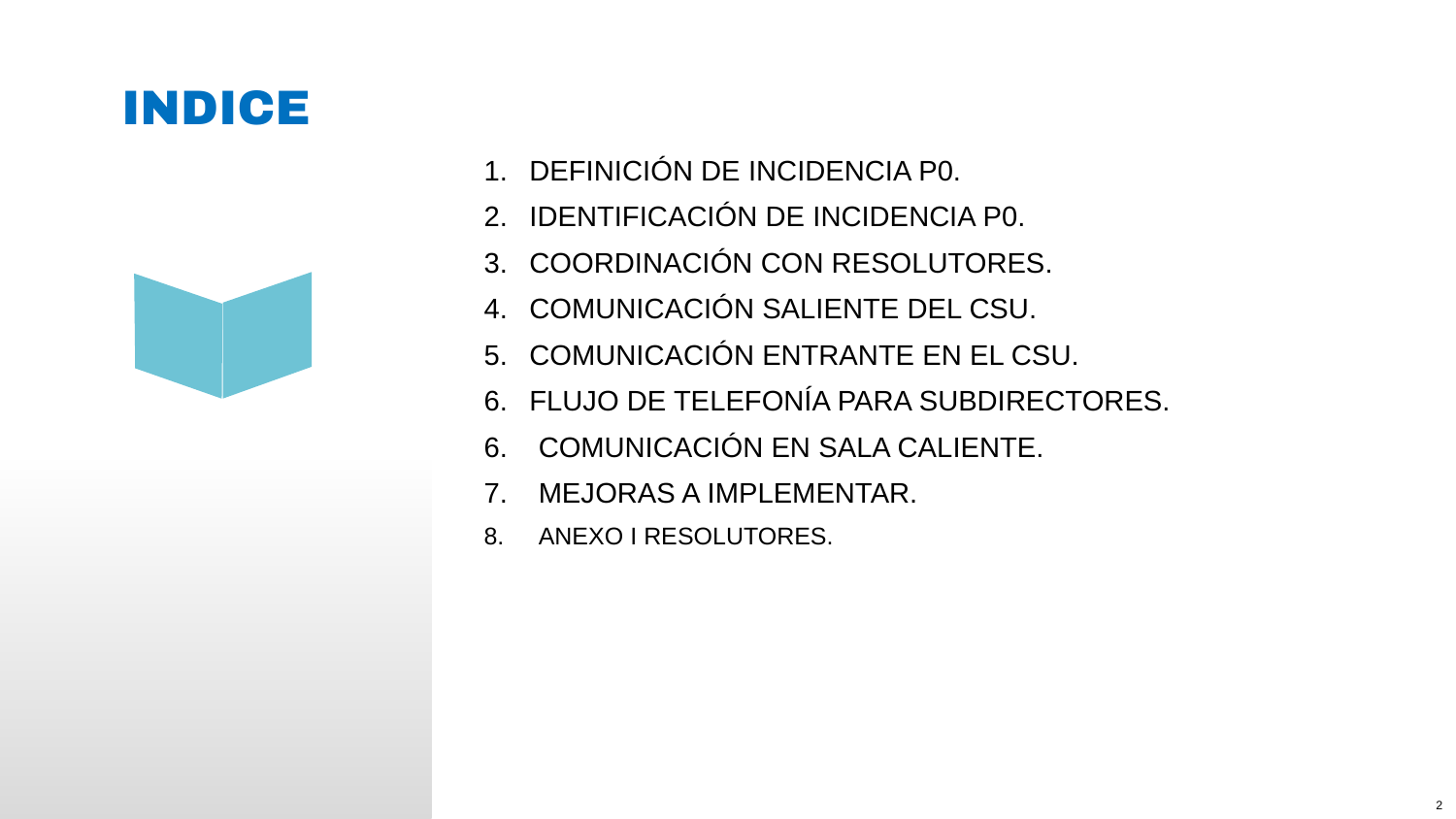

# INDICE
DEFINICIÓN DE INCIDENCIA P0.
IDENTIFICACIÓN DE INCIDENCIA P0.
COORDINACIÓN CON RESOLUTORES.
COMUNICACIÓN SALIENTE DEL CSU.
COMUNICACIÓN ENTRANTE EN EL CSU.
FLUJO DE TELEFONÍA PARA SUBDIRECTORES.
COMUNICACIÓN EN SALA CALIENTE.
MEJORAS A IMPLEMENTAR.
ANEXO I RESOLUTORES.